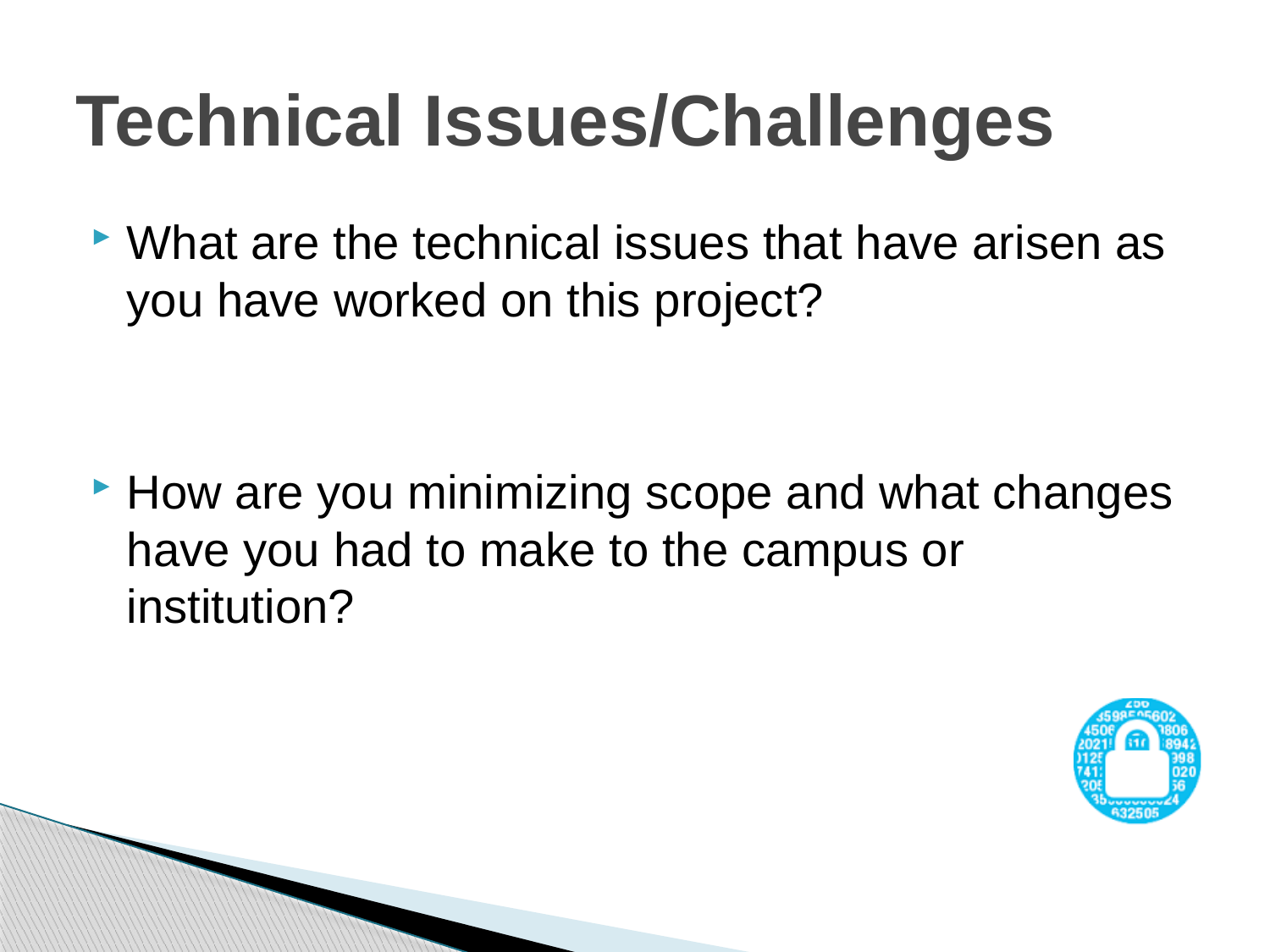

# Technical Issues/Challenges
What are the technical issues that have arisen as you have worked on this project?

How are you minimizing scope and what changes have you had to make to the campus or institution?